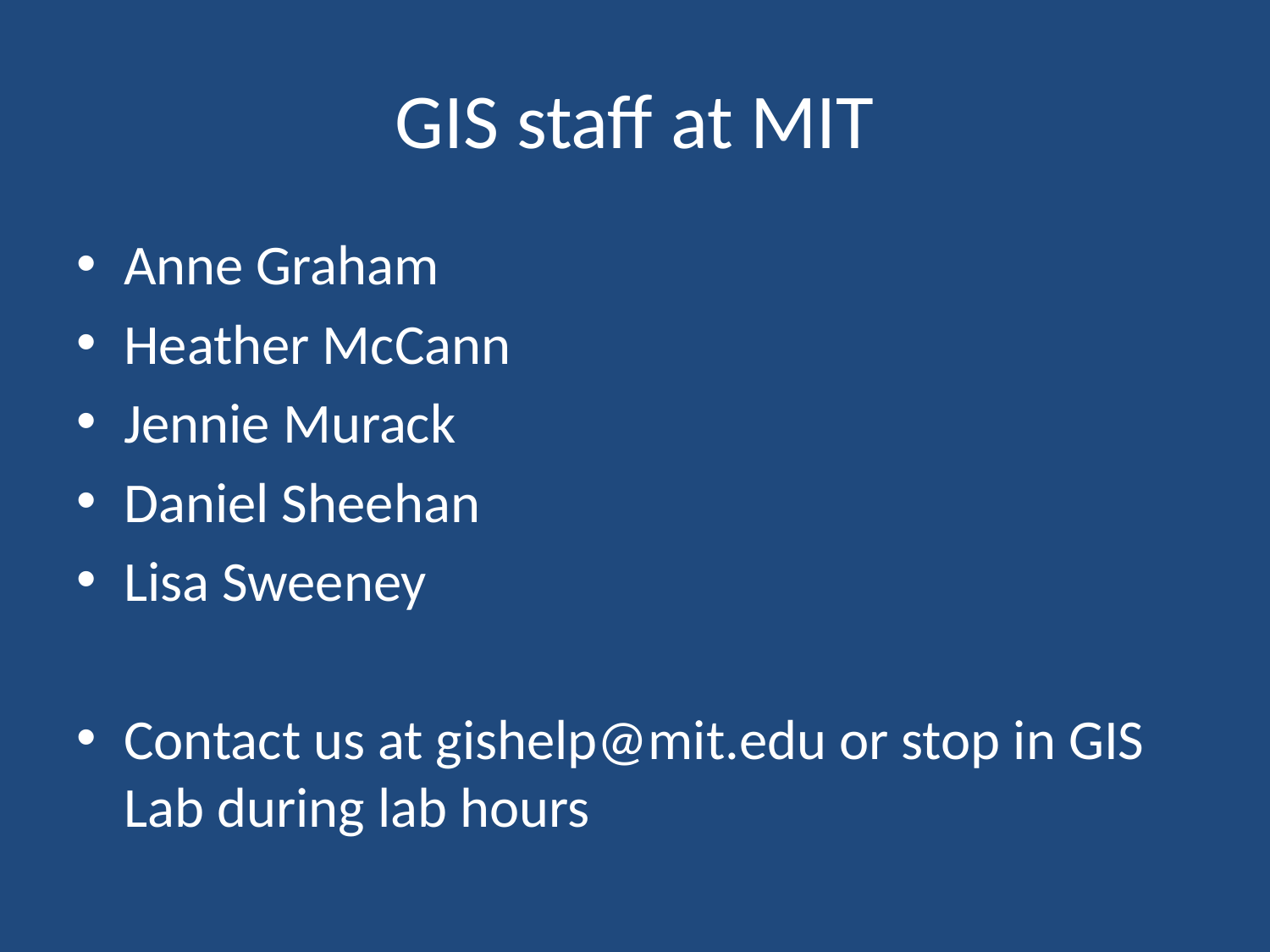

# GIS staff at MIT
Anne Graham
Heather McCann
Jennie Murack
Daniel Sheehan
Lisa Sweeney

Contact us at gishelp@mit.edu or stop in GIS Lab during lab hours